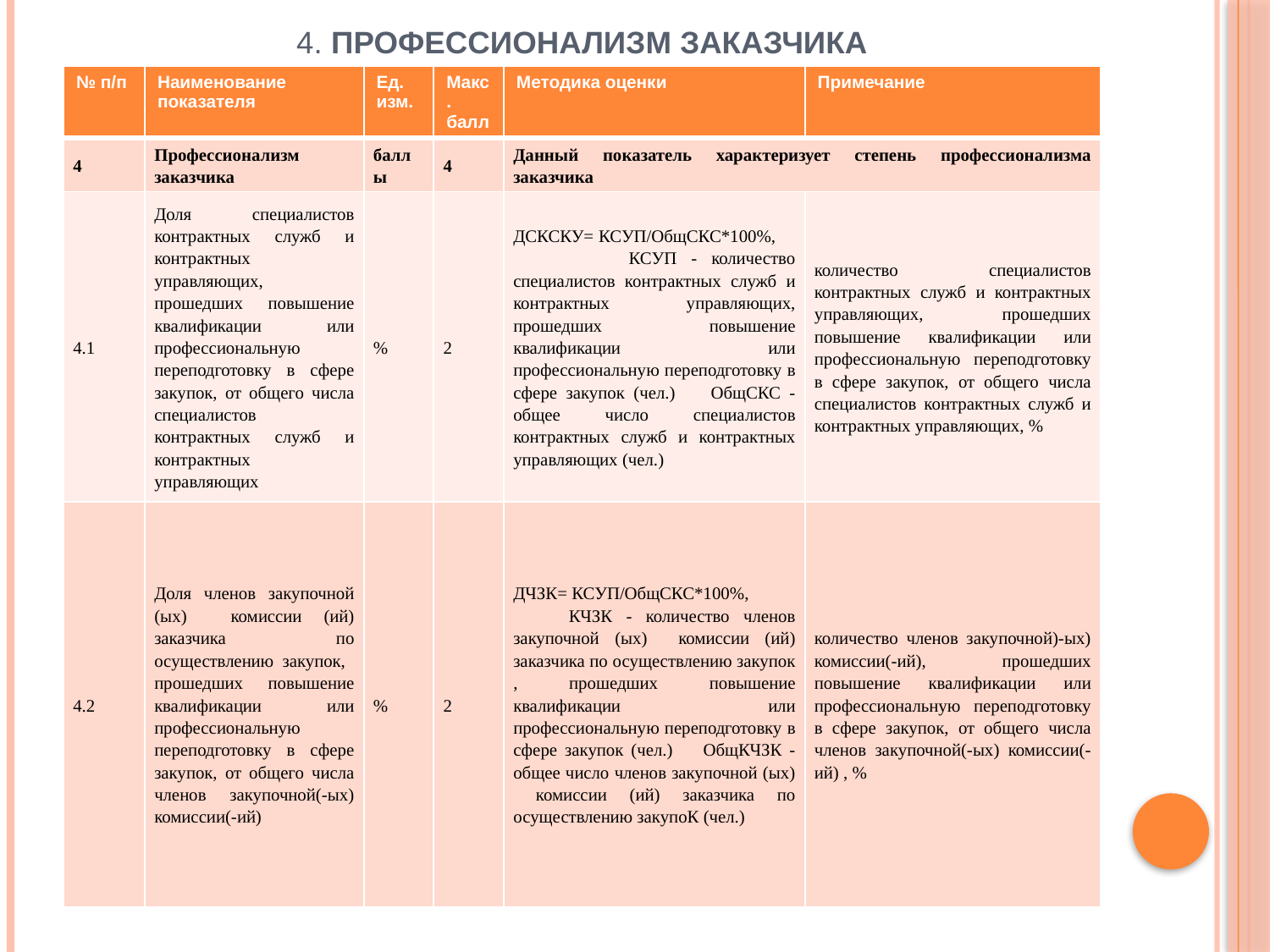

# 4. Профессионализм заказчика
| № п/п | Наименование показателя | Ед. изм. | Макс. балл | Методика оценки | Примечание |
| --- | --- | --- | --- | --- | --- |
| 4 | Профессионализм заказчика | баллы | 4 | Данный показатель характеризует степень профессионализма заказчика |  |
| 4.1 | Доля специалистов контрактных служб и контрактных управляющих, прошедших повышение квалификации или профессиональную переподготовку в сфере закупок, от общего числа специалистов контрактных служб и контрактных управляющих | % | 2 | ДСКСКУ= КСУП/ОбщСКС\*100%, КСУП - количество специалистов контрактных служб и контрактных управляющих, прошедших повышение квалификации или профессиональную переподготовку в сфере закупок (чел.) ОбщСКС - общее число специалистов контрактных служб и контрактных управляющих (чел.) | количество специалистов контрактных служб и контрактных управляющих, прошедших повышение квалификации или профессиональную переподготовку в сфере закупок, от общего числа специалистов контрактных служб и контрактных управляющих, % |
| 4.2 | Доля членов закупочной (ых) комиссии (ий) заказчика по осуществлению закупок, прошедших повышение квалификации или профессиональную переподготовку в сфере закупок, от общего числа членов закупочной(-ых) комиссии(-ий) | % | 2 | ДЧЗК= КСУП/ОбщСКС\*100%, КЧЗК - количество членов закупочной (ых) комиссии (ий) заказчика по осуществлению закупок , прошедших повышение квалификации или профессиональную переподготовку в сфере закупок (чел.) ОбщКЧЗК - общее число членов закупочной (ых) комиссии (ий) заказчика по осуществлению закупоК (чел.) | количество членов закупочной)-ых) комиссии(-ий), прошедших повышение квалификации или профессиональную переподготовку в сфере закупок, от общего числа членов закупочной(-ых) комиссии(-ий) , % |